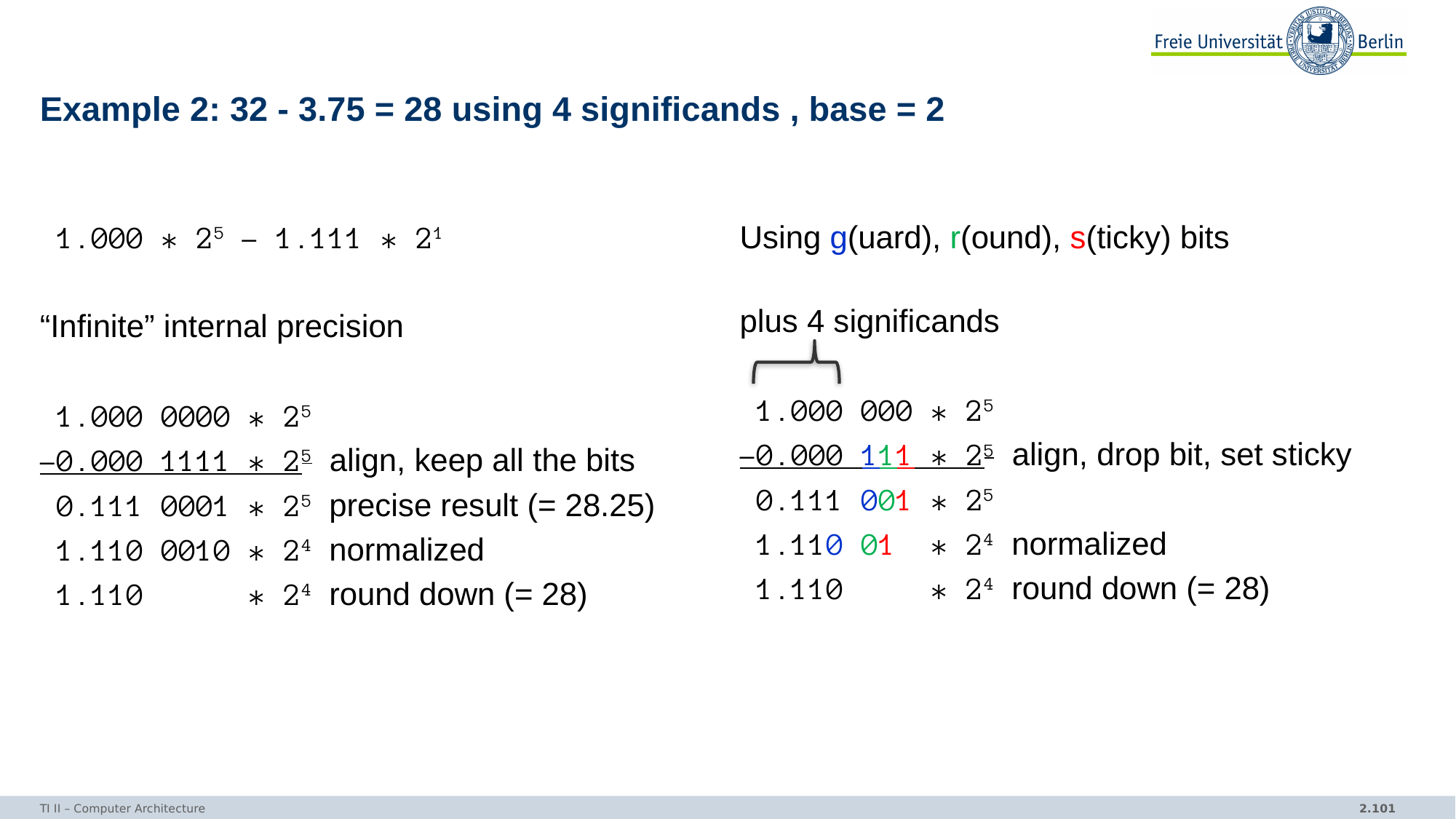

# Example 2: 32 - 3.75 = 28 using 4 significands , base = 2
 1.000 * 25 - 1.111 * 21

“Infinite” internal precision

 1.000 0000 * 25
-0.000 1111 * 25  align, keep all the bits
 0.111 0001 * 25 precise result (= 28.25)
 1.110 0010 * 24 normalized
 1.110      * 24 round down (= 28)
Using g(uard), r(ound), s(ticky) bits
plus 4 significands

 1.000 000 * 25
-0.000 111 * 25  align, drop bit, set sticky
 0.111 001 * 25
 1.110 01  * 24 normalized
 1.110     * 24 round down (= 28)

TI II – Computer Architecture